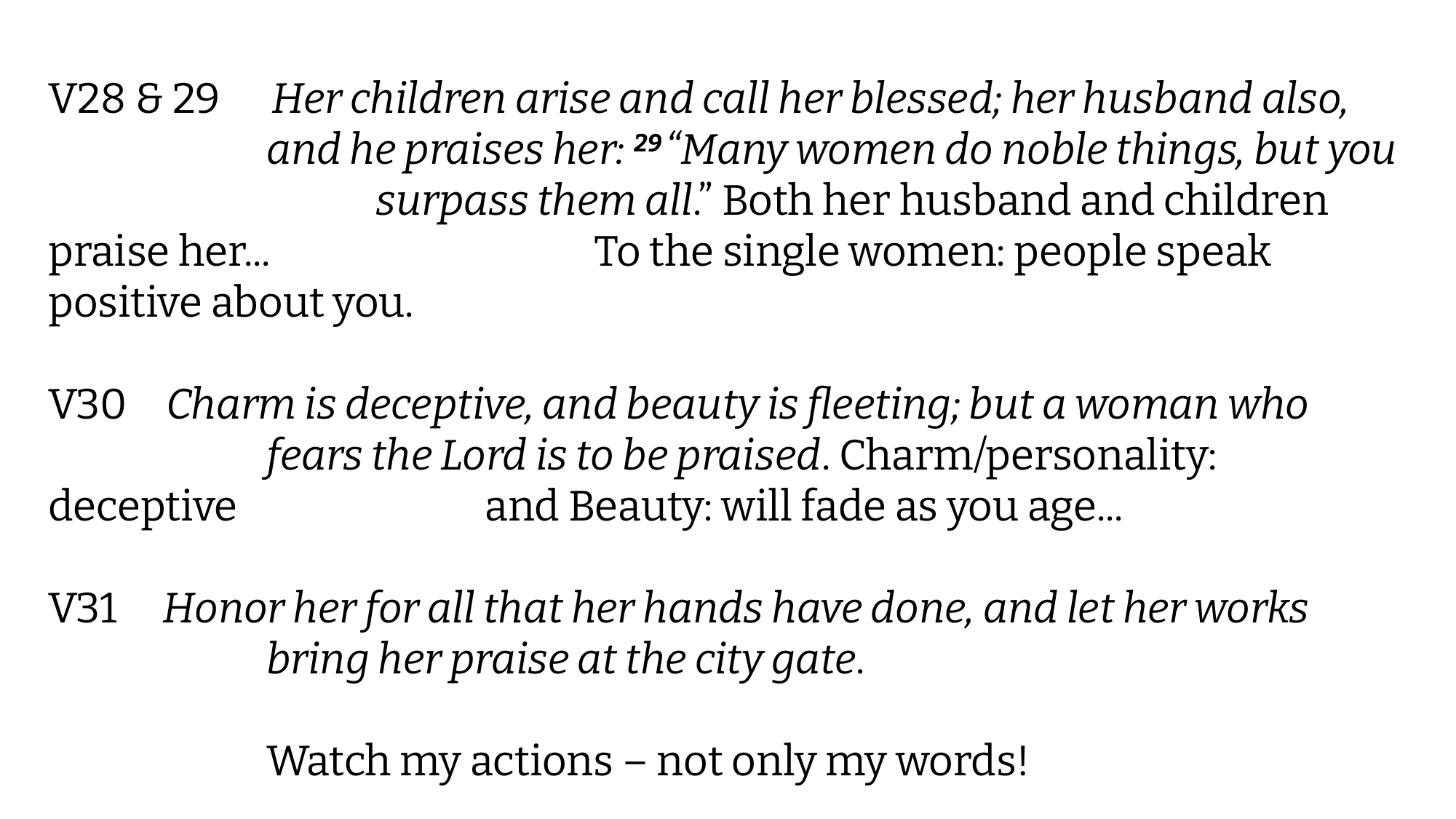

V28 & 29	 Her children arise and call her blessed; her husband also, 			and he praises her: 29 “Many women do noble things, but you 			surpass them all.” Both her husband and children praise her... 			To the single women: people speak positive about you.

V30	 Charm is deceptive, and beauty is fleeting; but a woman who 			fears the Lord is to be praised. Charm/personality: deceptive 			and Beauty: will fade as you age...

V31	 Honor her for all that her hands have done, and let her works 			bring her praise at the city gate.

		Watch my actions – not only my words!